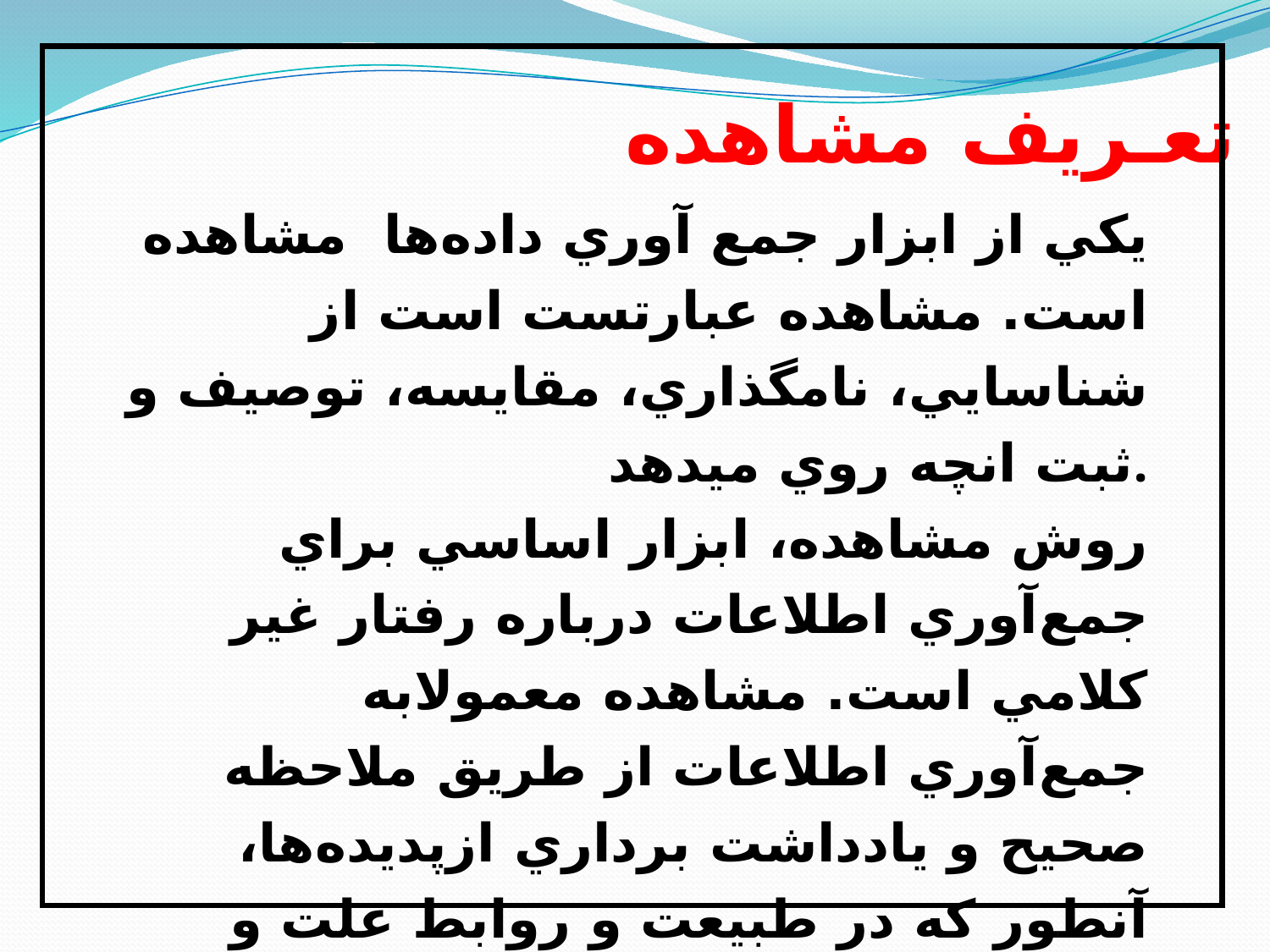

تعـريف مشاهده
يکي از ابزار جمع آوري داده‌ها  مشاهده است. مشاهده عبارتست است از شناسايي، نامگذاري، مقايسه، توصيف و ثبت انچه روي ميدهد.
روش مشاهده، ابزار اساسي براي جمع‌آوري اطلاعات درباره رفتار غير کلامي است. مشاهده معمولابه جمع‌آوري اطلاعات از طريق ملاحظه صحيح و يادداشت برداري ازپديده‌ها، آنطور که در طبيعت و روابط علت و معلولي يا روابط متقابل .